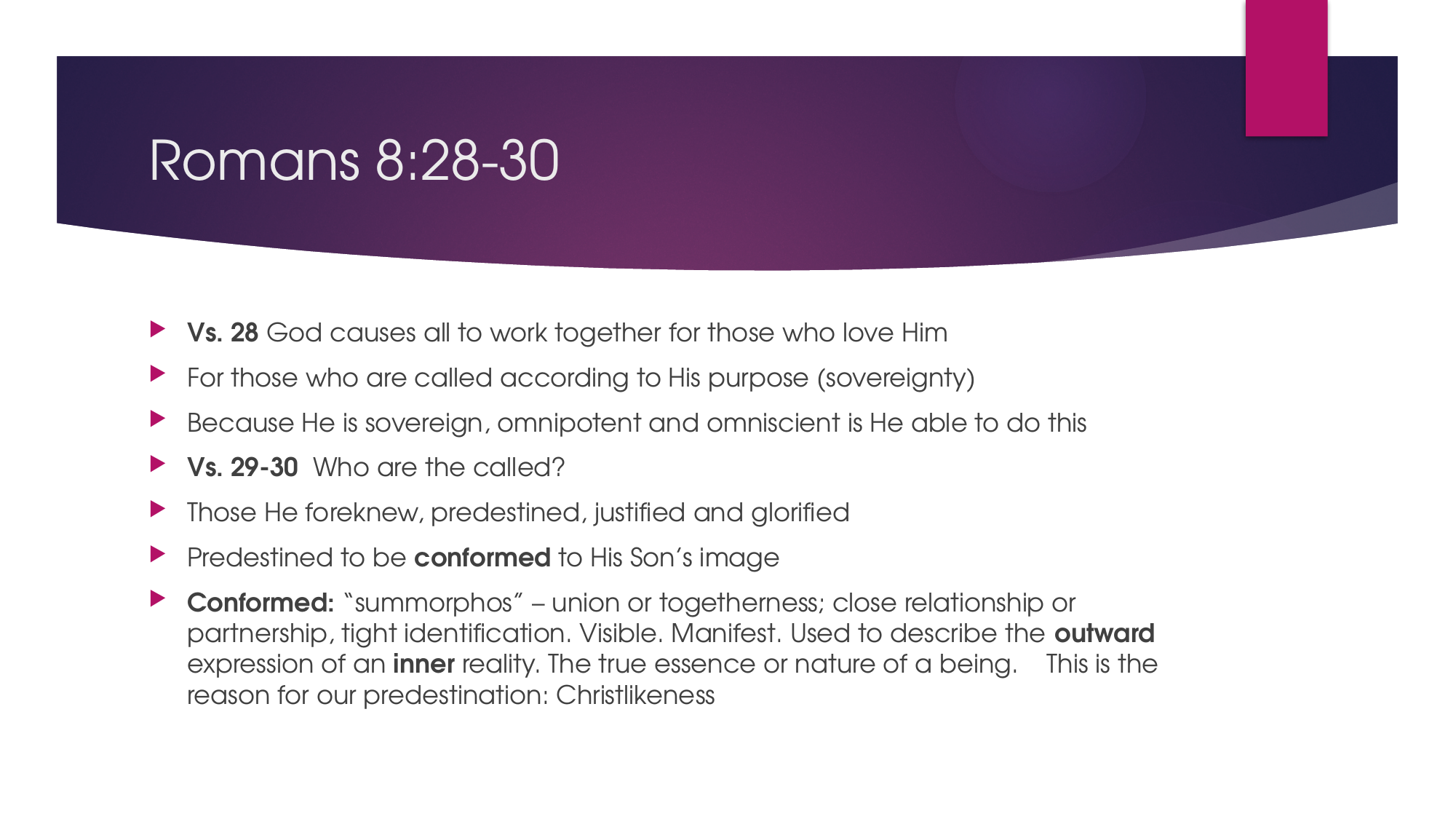

# Romans 8:28-30
Vs. 28 God causes all to work together for those who love Him
For those who are called according to His purpose (sovereignty)
Because He is sovereign, omnipotent and omniscient is He able to do this
Vs. 29-30  Who are the called?
Those He foreknew, predestined, justified and glorified
Predestined to be conformed to His Son’s image
Conformed: “summorphos” – union or togetherness; close relationship or partnership, tight identification. Visible. Manifest. Used to describe the outward expression of an inner reality. The true essence or nature of a being.    This is the reason for our predestination: Christlikeness